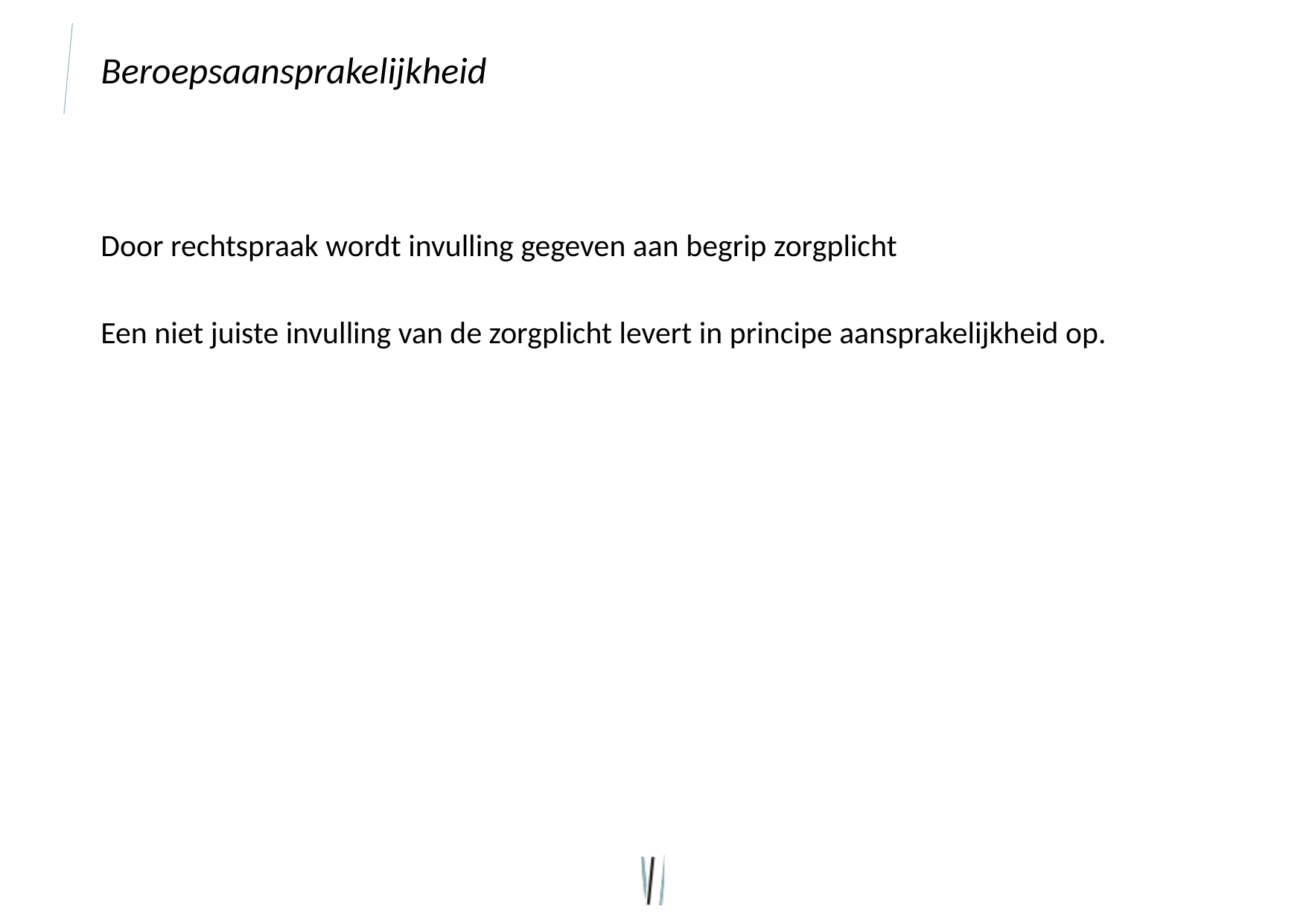

# Beroepsaansprakelijkheid
Door rechtspraak wordt invulling gegeven aan begrip zorgplicht

Een niet juiste invulling van de zorgplicht levert in principe aansprakelijkheid op.